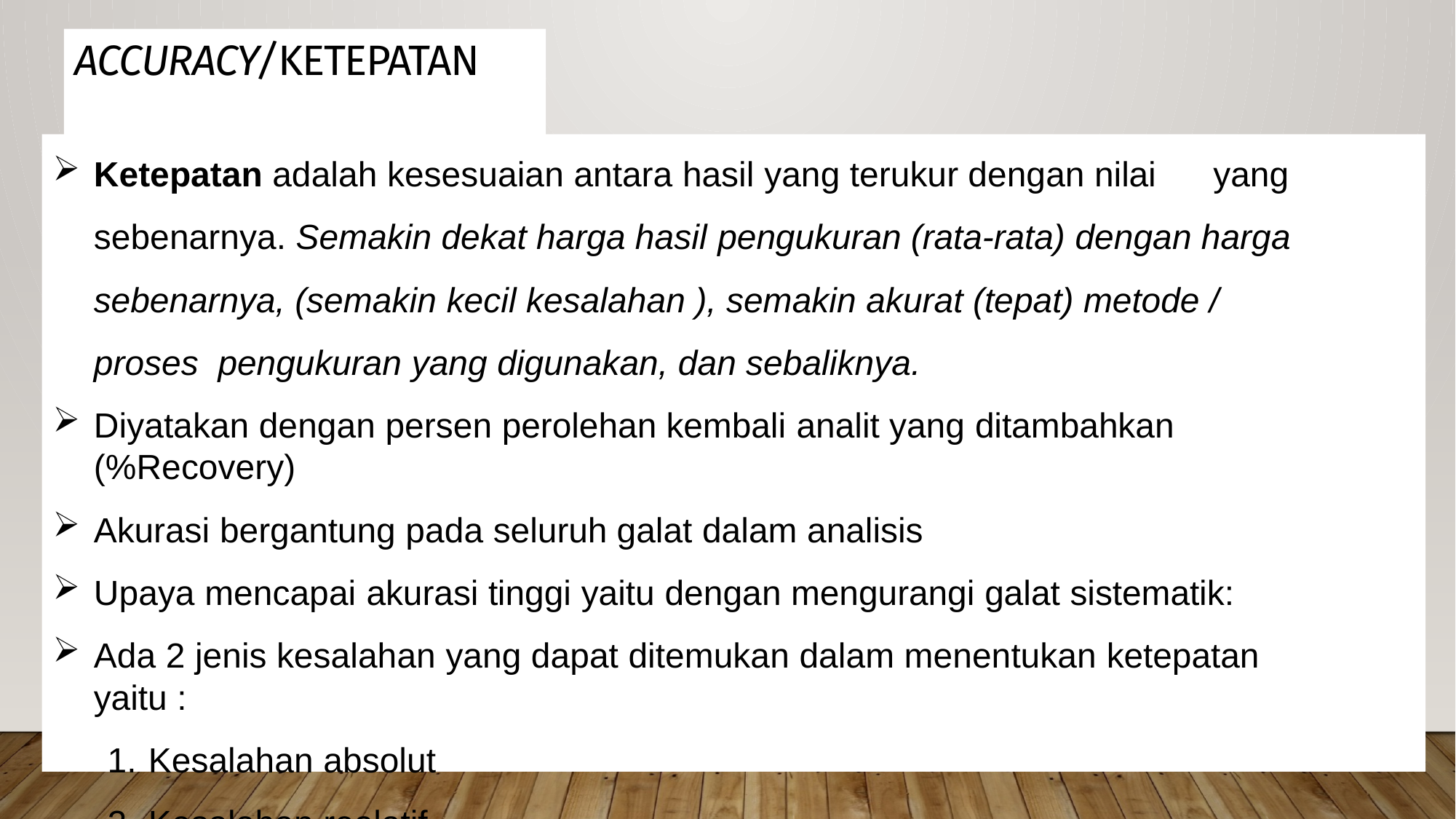

# Accuracy/Ketepatan
Ketepatan adalah kesesuaian antara hasil yang terukur dengan nilai	yang  sebenarnya. Semakin dekat harga hasil pengukuran (rata-rata) dengan harga  sebenarnya, (semakin kecil kesalahan ), semakin akurat (tepat) metode / proses  pengukuran yang digunakan, dan sebaliknya.
Diyatakan dengan persen perolehan kembali analit yang ditambahkan (%Recovery)
Akurasi bergantung pada seluruh galat dalam analisis
Upaya mencapai akurasi tinggi yaitu dengan mengurangi galat sistematik:
Ada 2 jenis kesalahan yang dapat ditemukan dalam menentukan ketepatan yaitu :
Kesalahan absolut
Kesalahan realatif